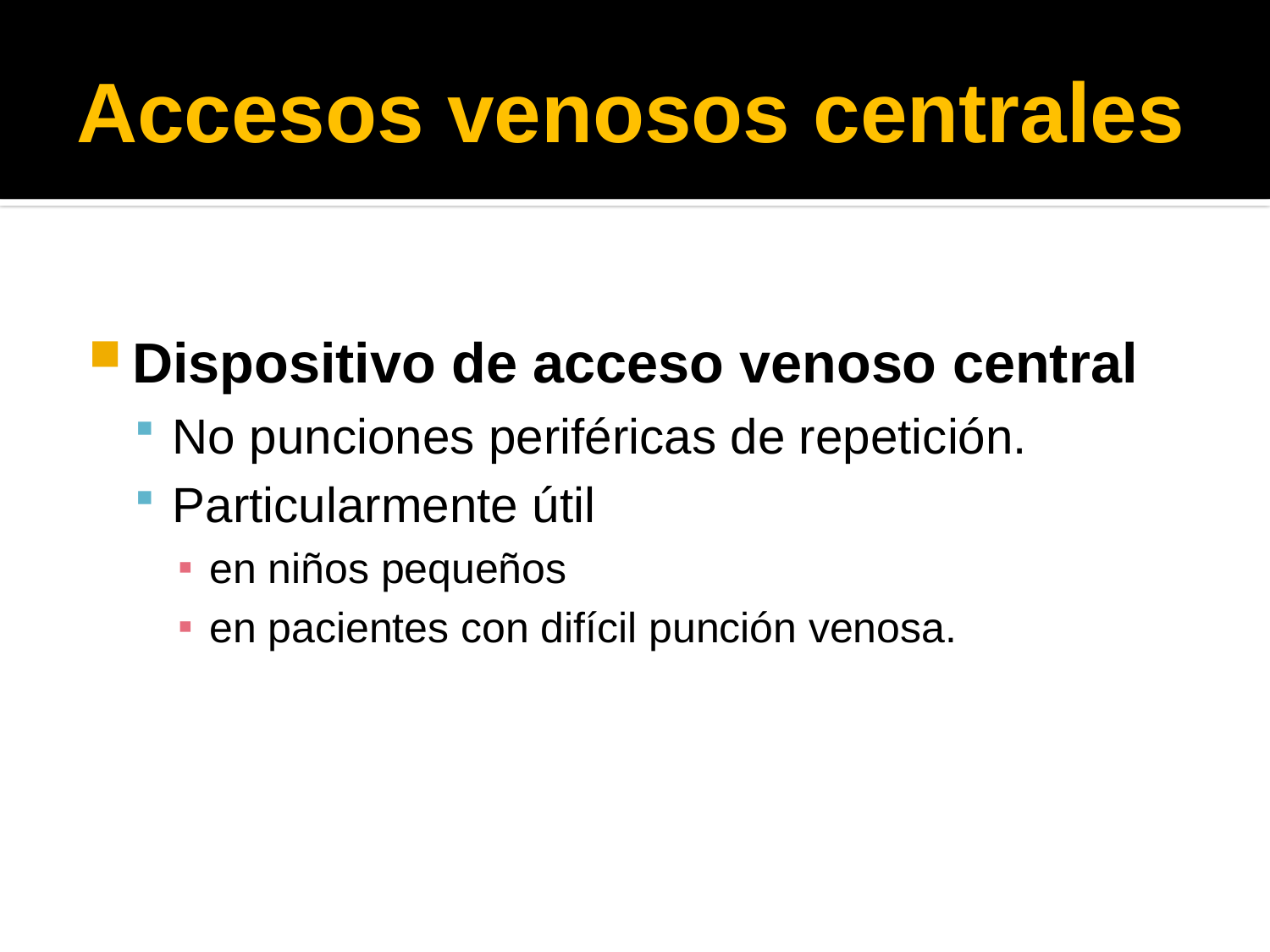

# Accesos venosos centrales

Dispositivo de acceso venoso central
No punciones periféricas de repetición.
Particularmente útil
en niños pequeños
en pacientes con difícil punción venosa.